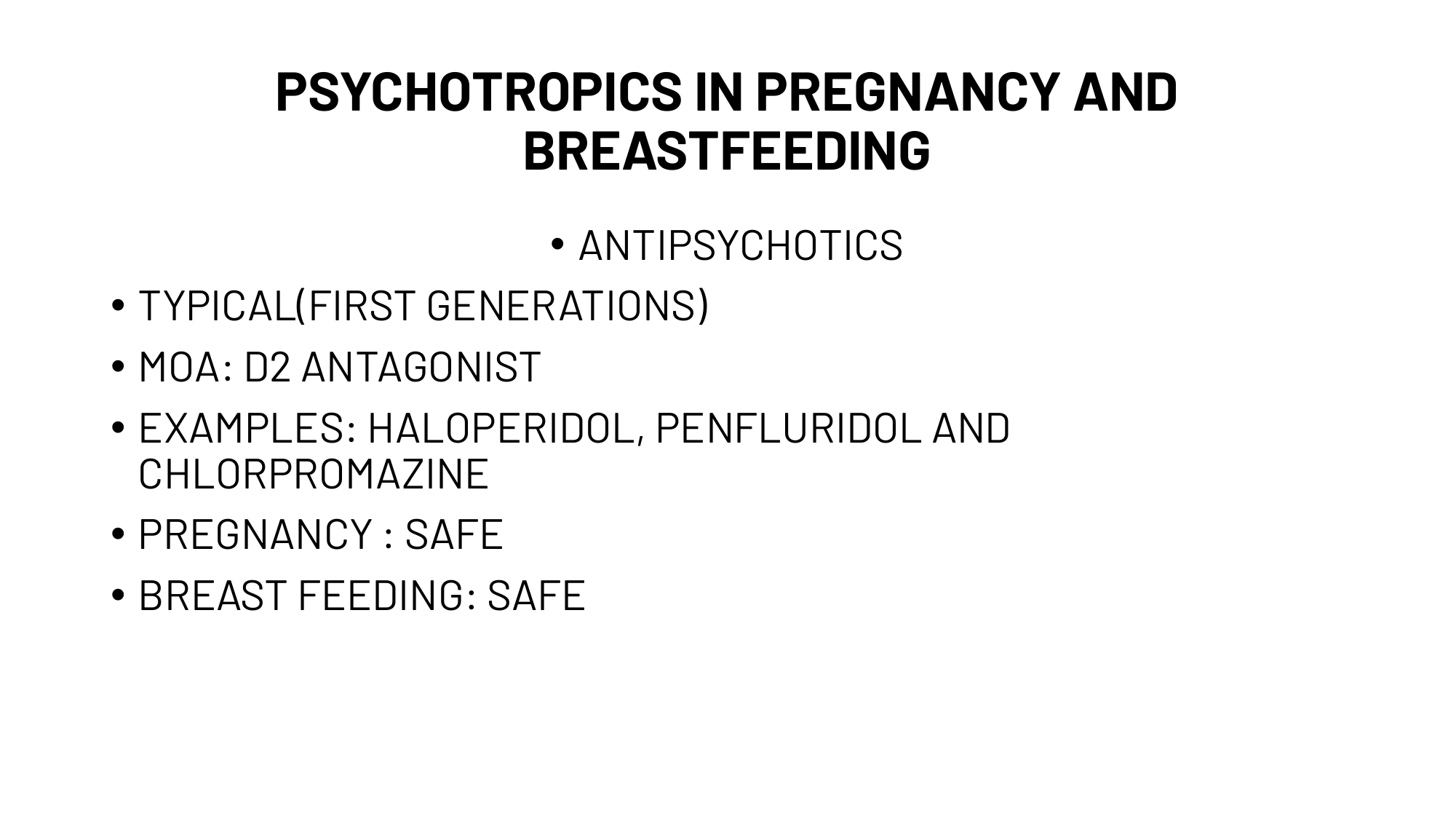

# PSYCHOTROPICS IN PREGNANCY AND BREASTFEEDING
ANTIPSYCHOTICS
TYPICAL(FIRST GENERATIONS)
MOA: D2 ANTAGONIST
EXAMPLES: HALOPERIDOL, PENFLURIDOL AND CHLORPROMAZINE
PREGNANCY : SAFE
BREAST FEEDING: SAFE